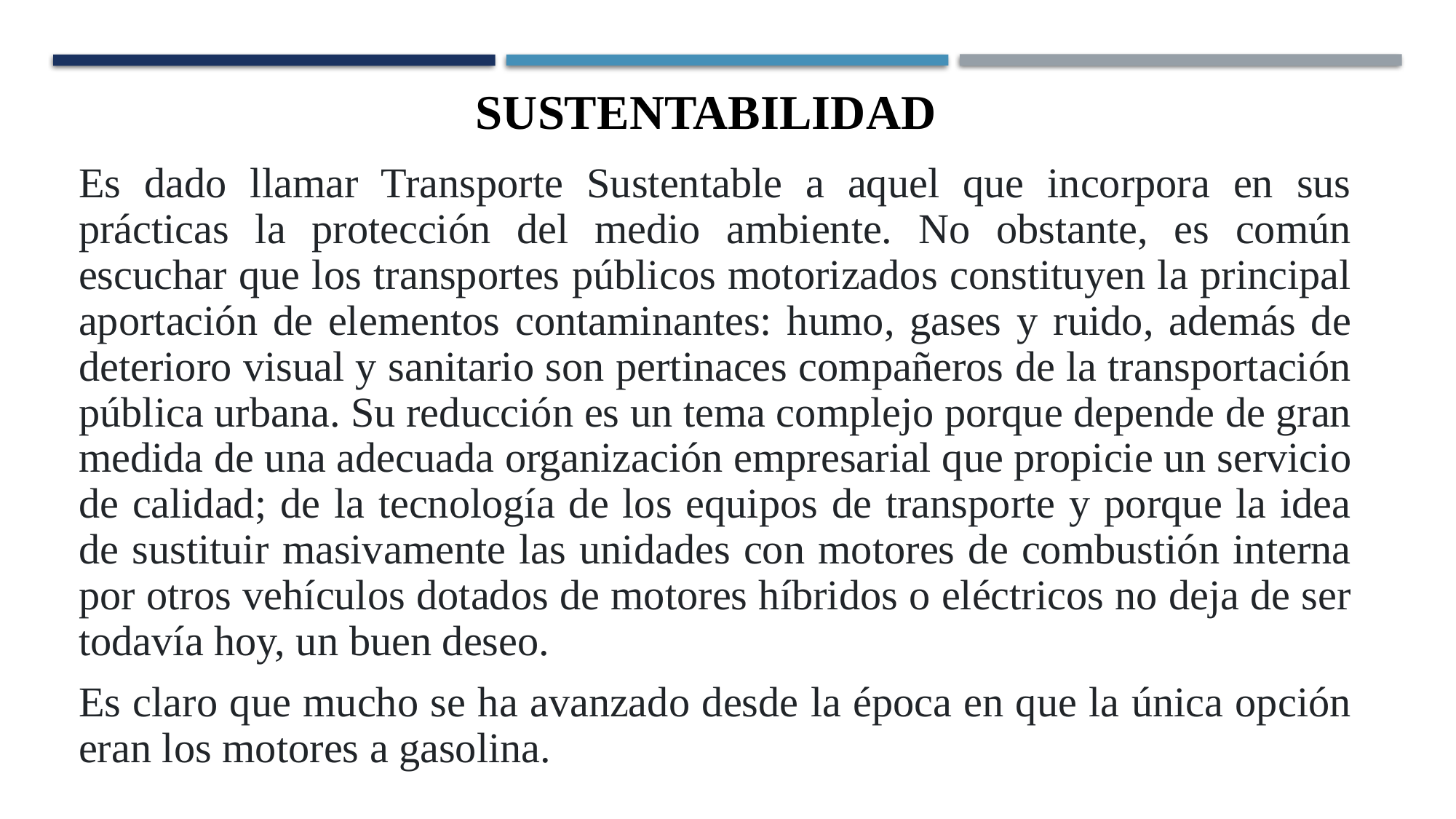

SUSTENTABILIDAD
Es dado llamar Transporte Sustentable a aquel que incorpora en sus prácticas la protección del medio ambiente. No obstante, es común escuchar que los transportes públicos motorizados constituyen la principal aportación de elementos contaminantes: humo, gases y ruido, además de deterioro visual y sanitario son pertinaces compañeros de la transportación pública urbana. Su reducción es un tema complejo porque depende de gran medida de una adecuada organización empresarial que propicie un servicio de calidad; de la tecnología de los equipos de transporte y porque la idea de sustituir masivamente las unidades con motores de combustión interna por otros vehículos dotados de motores híbridos o eléctricos no deja de ser todavía hoy, un buen deseo.
Es claro que mucho se ha avanzado desde la época en que la única opción eran los motores a gasolina.